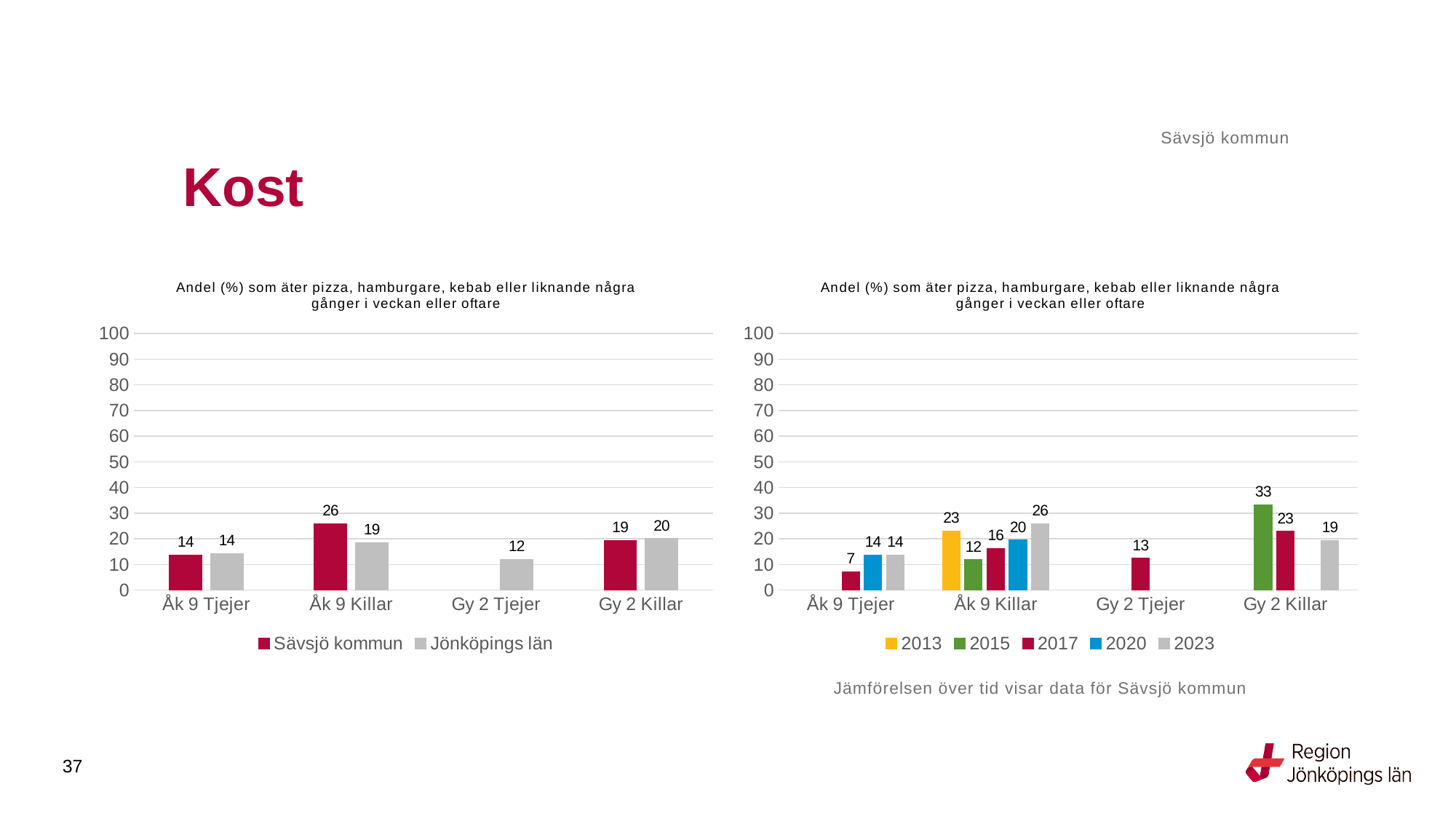

Sävsjö kommun
# Kost

### Chart: Andel (%) som äter pizza, hamburgare, kebab eller liknande några gånger i veckan eller oftare

| Category | Sävsjö kommun | Jönköpings län |
|---|---|---|
| Åk 9 Tjejer | 13.7255 | 14.2857 |
| Åk 9 Killar | 25.9259 | 18.5473 |
| Gy 2 Tjejer | None | 12.0654 |
| Gy 2 Killar | 19.3548 | 20.1613 |

### Chart: Andel (%) som äter pizza, hamburgare, kebab eller liknande några gånger i veckan eller oftare

| Category | 2013 | 2015 | 2017 | 2020 | 2023 |
|---|---|---|---|---|---|
| Åk 9 Tjejer | None | None | 7.1429 | 13.7255 | 13.7255 |
| Åk 9 Killar | 23.0769 | 11.9048 | 16.3636 | 19.5652 | 25.9259 |
| Gy 2 Tjejer | None | None | 12.5 | None | None |
| Gy 2 Killar | None | 33.3333 | 22.9167 | None | 19.3548 |
Jämförelsen över tid visar data för Sävsjö kommun
37